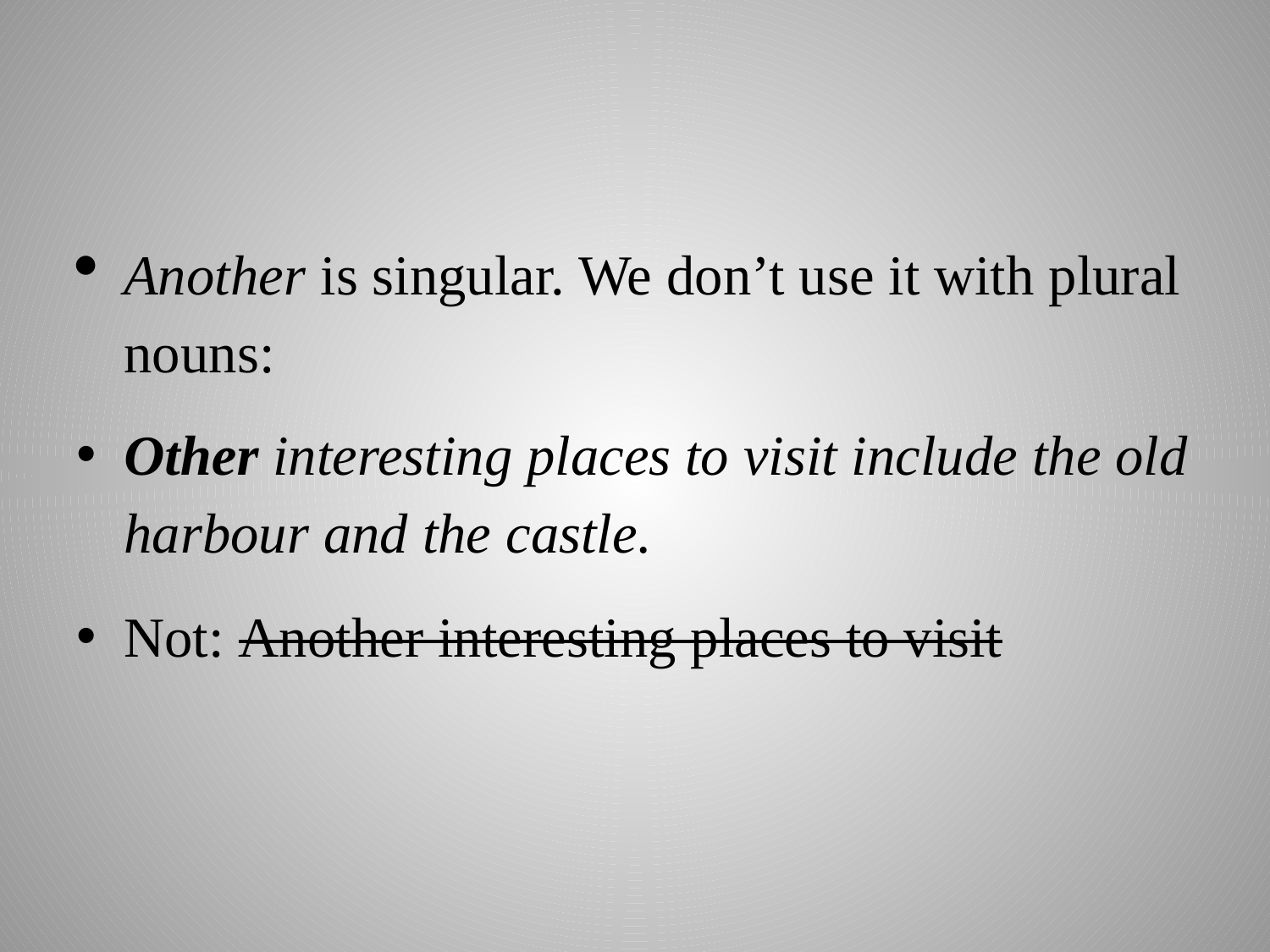

#
Another is singular. We don’t use it with plural nouns:
Other interesting places to visit include the old harbour and the castle.
Not: Another interesting places to visit